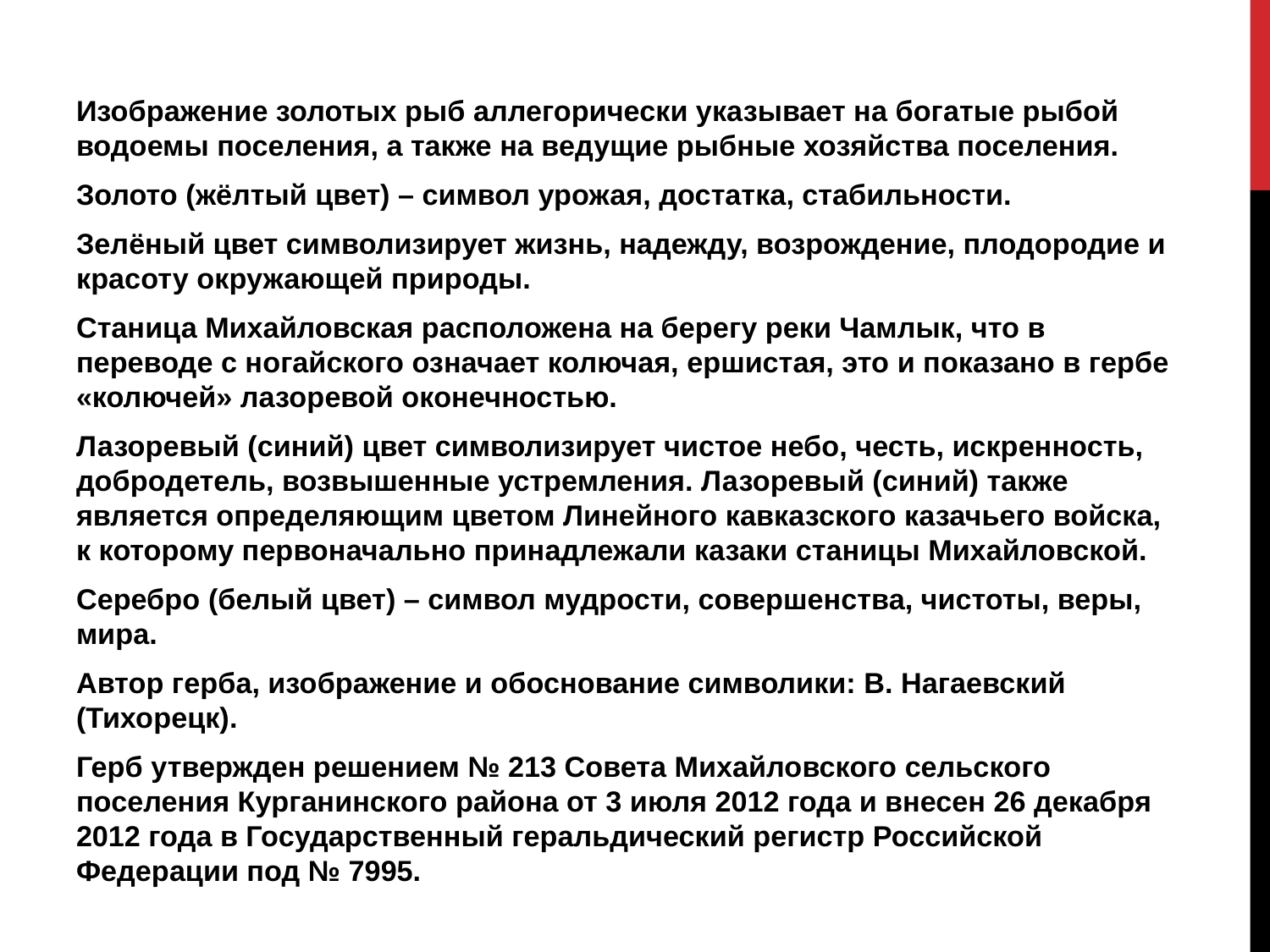

Изображение золотых рыб аллегорически указывает на богатые рыбой водоемы поселения, а также на ведущие рыбные хозяйства поселения.
Золото (жёлтый цвет) – символ урожая, достатка, стабильности.
Зелёный цвет символизирует жизнь, надежду, возрождение, плодородие и красоту окружающей природы.
Станица Михайловская расположена на берегу реки Чамлык, что в переводе с ногайского означает колючая, ершистая, это и показано в гербе «колючей» лазоревой оконечностью.
Лазоревый (синий) цвет символизирует чистое небо, честь, искренность, добродетель, возвышенные устремления. Лазоревый (синий) также является определяющим цветом Линейного кавказского казачьего войска, к которому первоначально принадлежали казаки станицы Михайловской.
Серебро (белый цвет) – символ мудрости, совершенства, чистоты, веры, мира.
Автор герба, изображение и обоснование символики: В. Нагаевский (Тихорецк).
Герб утвержден решением № 213 Совета Михайловского сельского поселения Курганинского района от 3 июля 2012 года и внесен 26 декабря 2012 года в Государственный геральдический регистр Российской Федерации под № 7995.